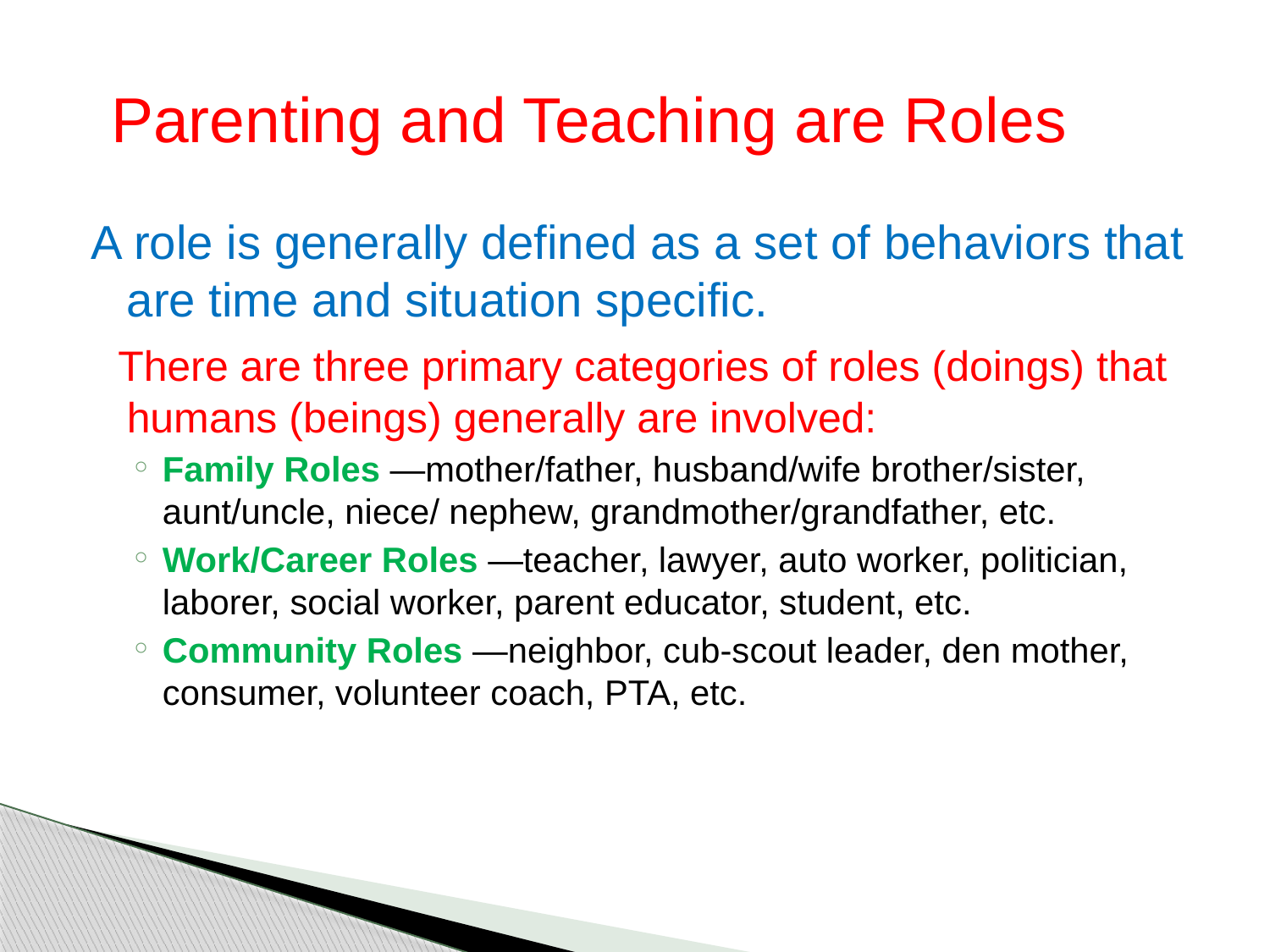

# Parenting and Teaching are Roles
A role is generally defined as a set of behaviors that are time and situation specific.
  There are three primary categories of roles (doings) that humans (beings) generally are involved:
Family Roles —mother/father, husband/wife brother/sister, aunt/uncle, niece/ nephew, grandmother/grandfather, etc.
Work/Career Roles —teacher, lawyer, auto worker, politician, laborer, social worker, parent educator, student, etc.
Community Roles —neighbor, cub-scout leader, den mother, consumer, volunteer coach, PTA, etc.